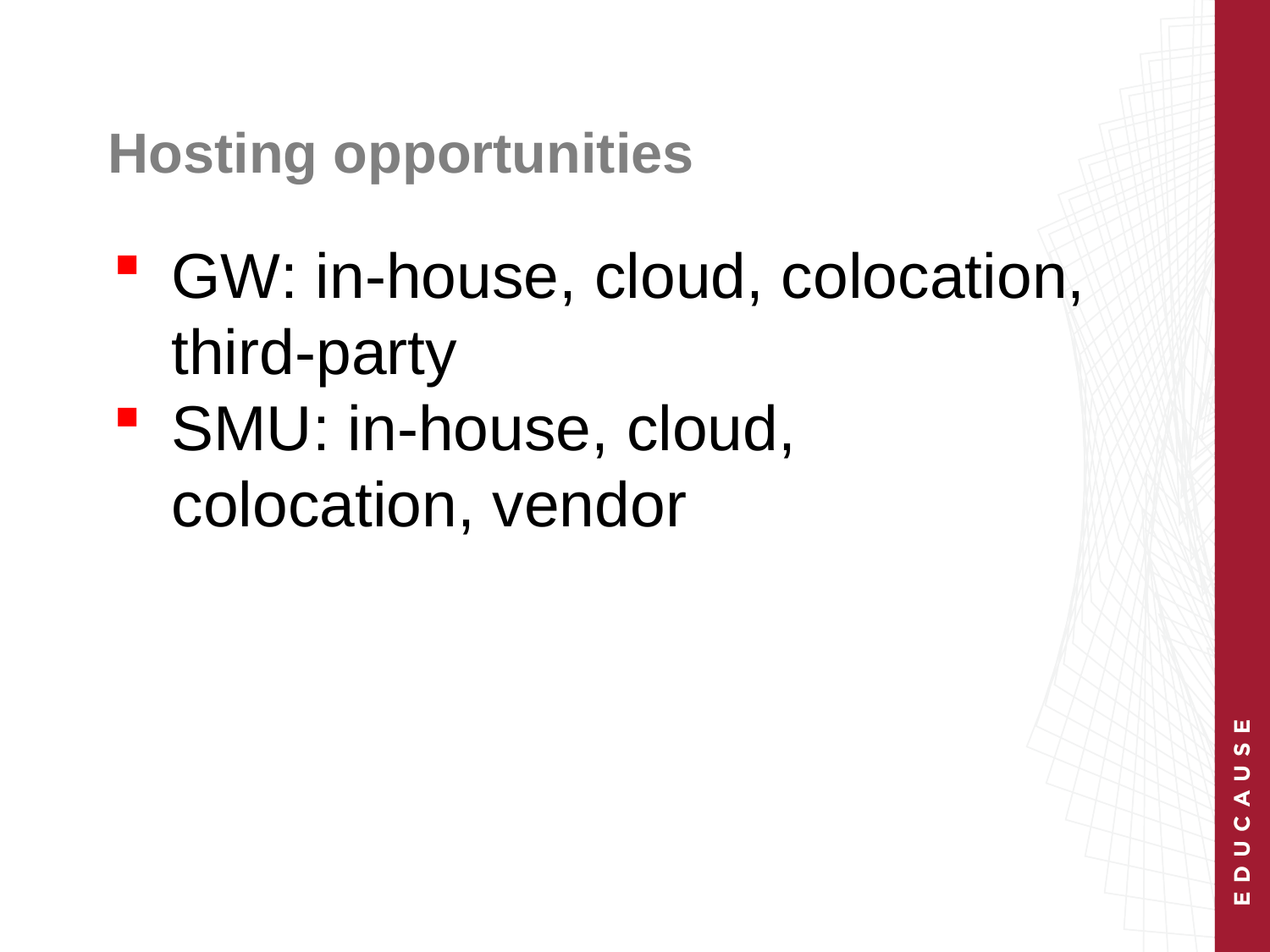

# Hosting opportunities
GW: in-house, cloud, colocation, third-party
SMU: in-house, cloud, colocation, vendor